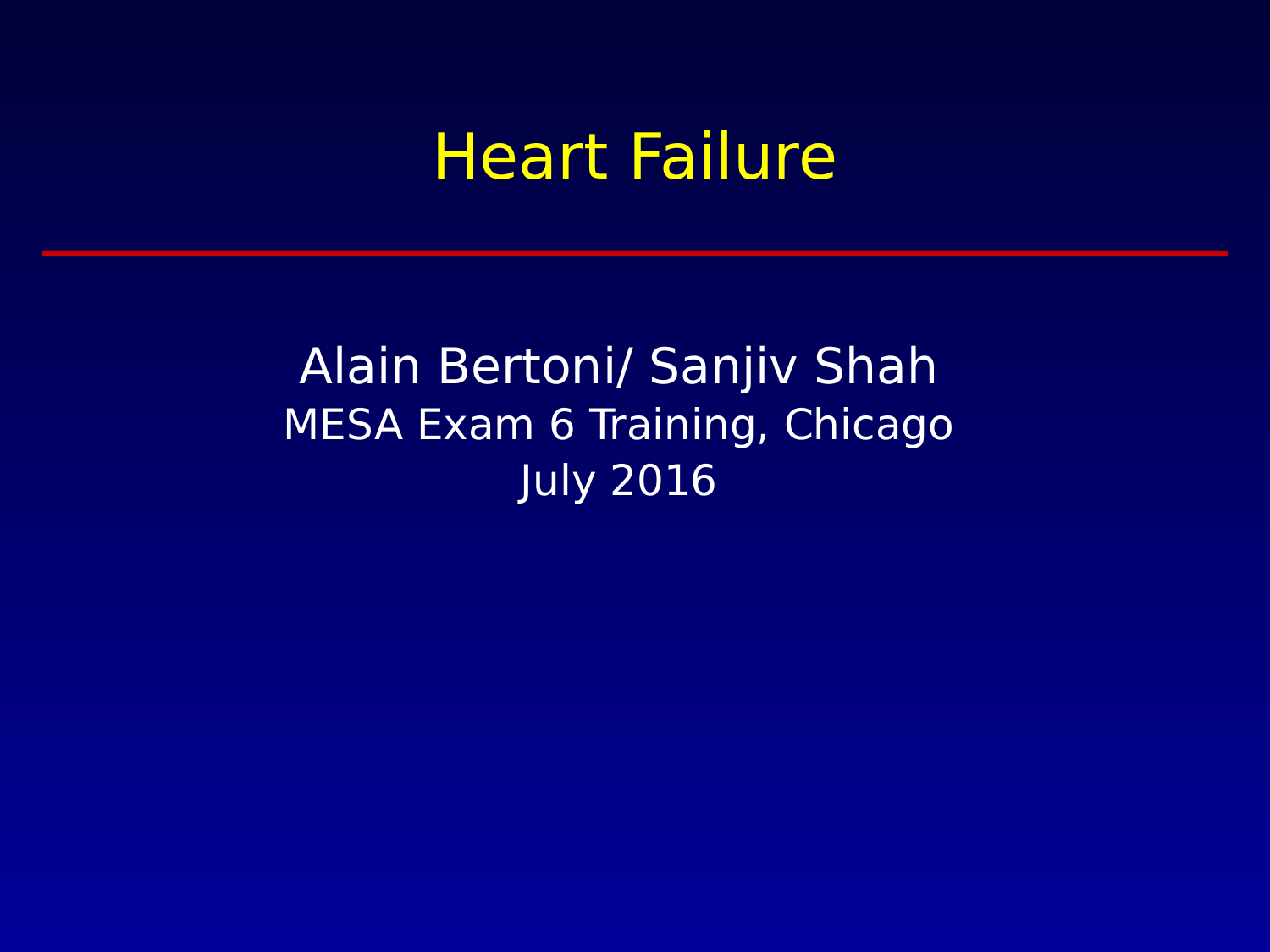

# Heart Failure

Alain Bertoni/ Sanjiv Shah
MESA Exam 6 Training, Chicago
July 2016